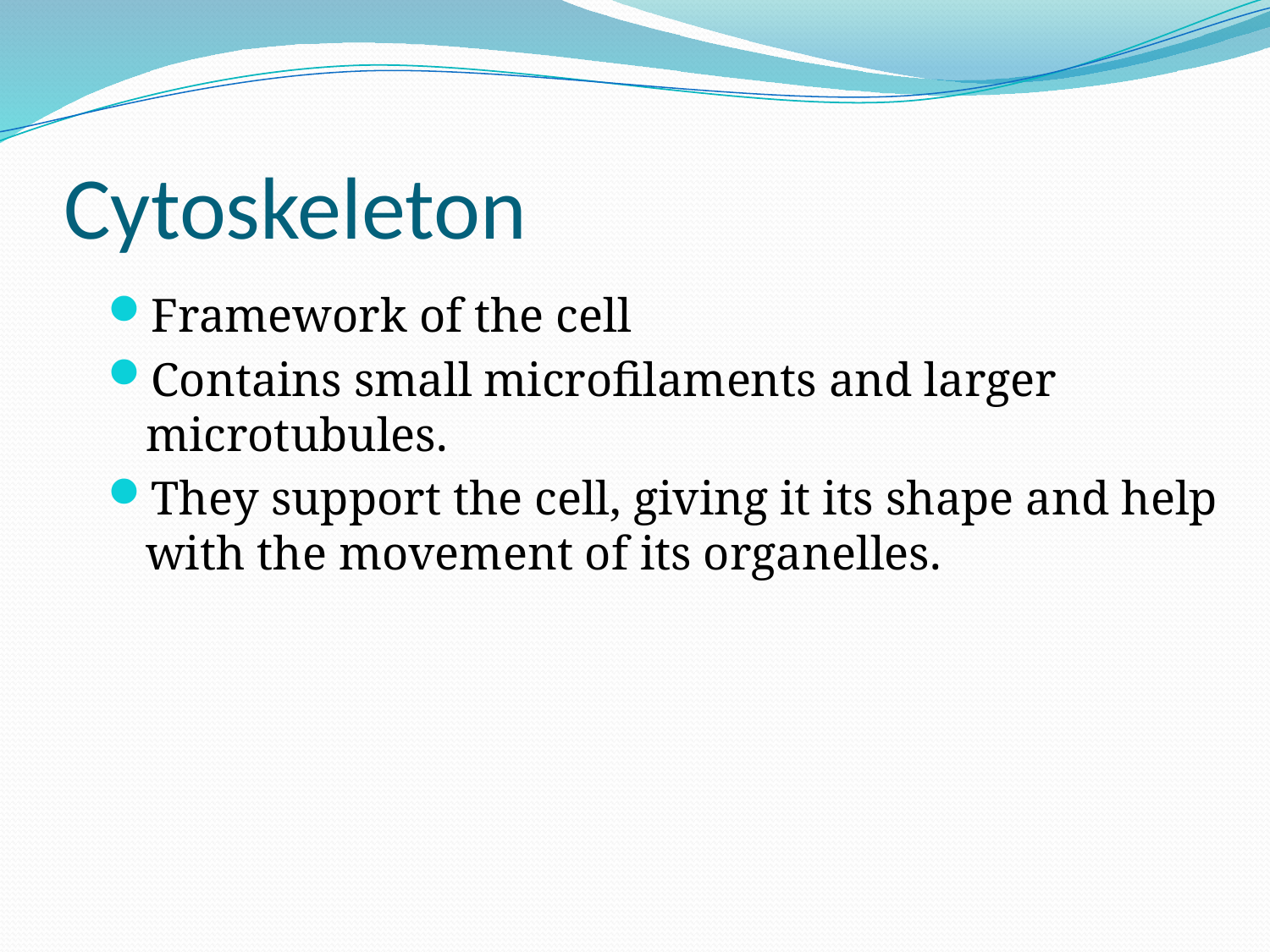

# Cytoskeleton
Framework of the cell
Contains small microfilaments and larger microtubules.
They support the cell, giving it its shape and help with the movement of its organelles.